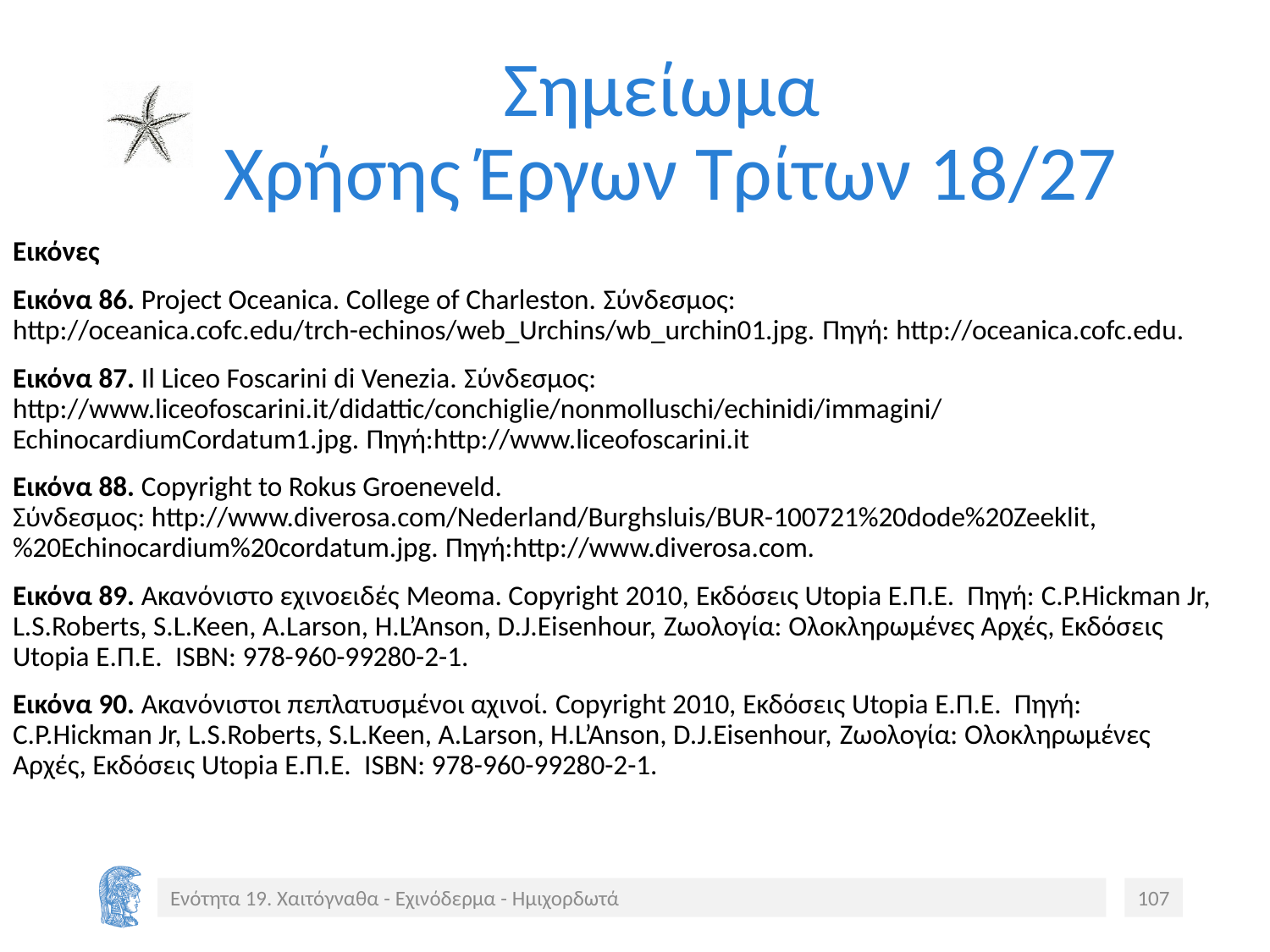

# Σημείωμα Χρήσης Έργων Τρίτων 18/27
Εικόνες
Εικόνα 86. Project Oceanica. College of Charleston. Σύνδεσμος: http://oceanica.cofc.edu/trch-echinos/web_Urchins/wb_urchin01.jpg. Πηγή: http://oceanica.cofc.edu.
Εικόνα 87. Il Liceo Foscarini di Venezia. Σύνδεσμος: http://www.liceofoscarini.it/didattic/conchiglie/nonmolluschi/echinidi/immagini/EchinocardiumCordatum1.jpg. Πηγή:http://www.liceofoscarini.it
Εικόνα 88. Copyright to Rokus Groeneveld. Σύνδεσμος: http://www.diverosa.com/Nederland/Burghsluis/BUR-100721%20dode%20Zeeklit,%20Echinocardium%20cordatum.jpg. Πηγή:http://www.diverosa.com.
Εικόνα 89. Ακανόνιστο εχινοειδές Meoma. Copyright 2010, Εκδόσεις Utopia Ε.Π.Ε.  Πηγή: C.P.Hickman Jr, L.S.Roberts, S.L.Keen, A.Larson, H.L’Anson, D.J.Eisenhour, Ζωολογία: Ολοκληρωμένες Αρχές, Εκδόσεις Utopia Ε.Π.Ε.  ISBN: 978-960-99280-2-1.
Εικόνα 90. Ακανόνιστοι πεπλατυσμένοι αχινοί. Copyright 2010, Εκδόσεις Utopia Ε.Π.Ε.  Πηγή: C.P.Hickman Jr, L.S.Roberts, S.L.Keen, A.Larson, H.L’Anson, D.J.Eisenhour, Ζωολογία: Ολοκληρωμένες Αρχές, Εκδόσεις Utopia Ε.Π.Ε.  ISBN: 978-960-99280-2-1.

Ενότητα 19. Χαιτόγναθα - Εχινόδερμα - Ημιχορδωτά
107